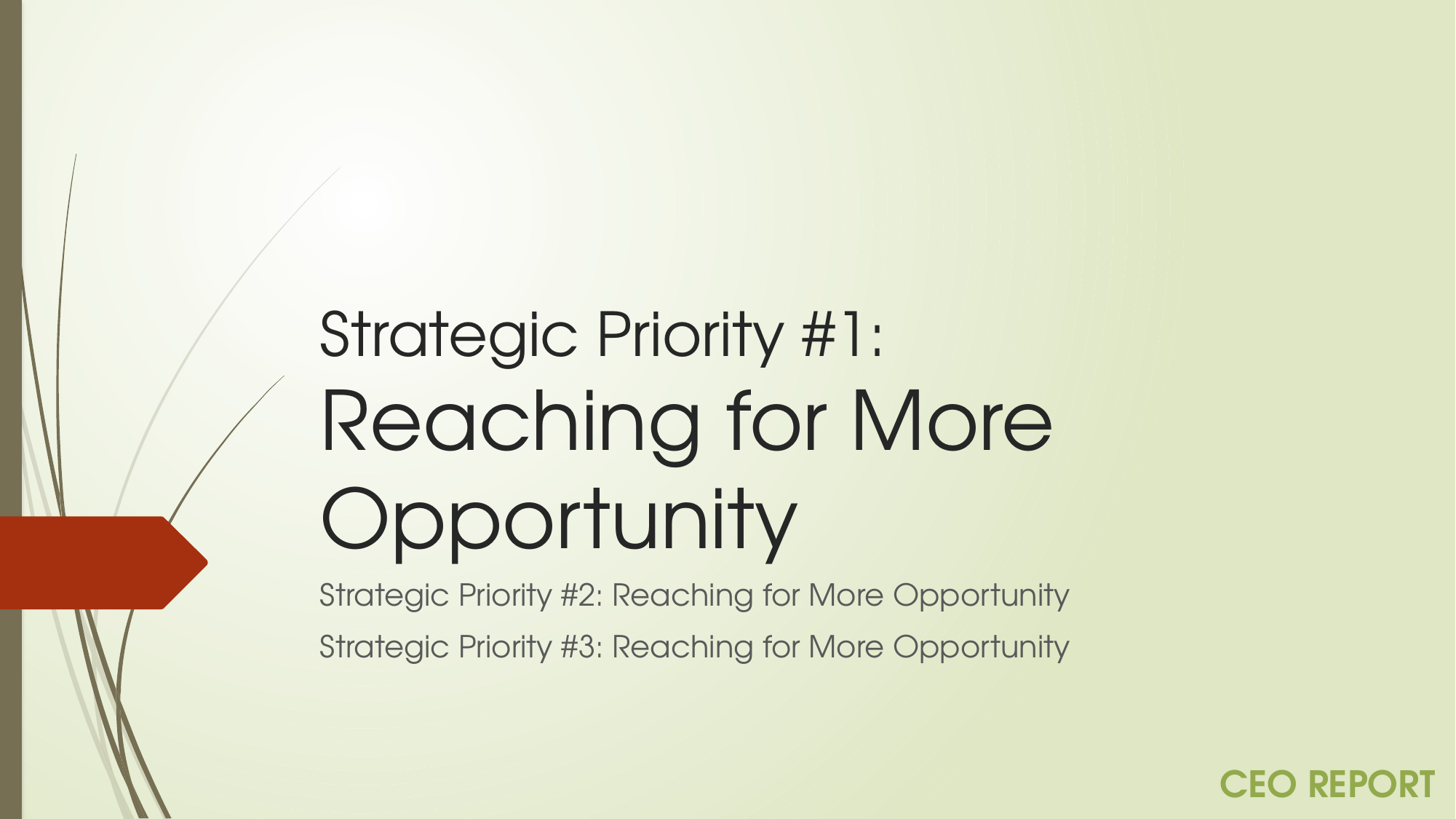

# Strategic Priority #1: Reaching for More Opportunity
Strategic Priority #2: Reaching for More Opportunity
Strategic Priority #3: Reaching for More Opportunity

CEO Report